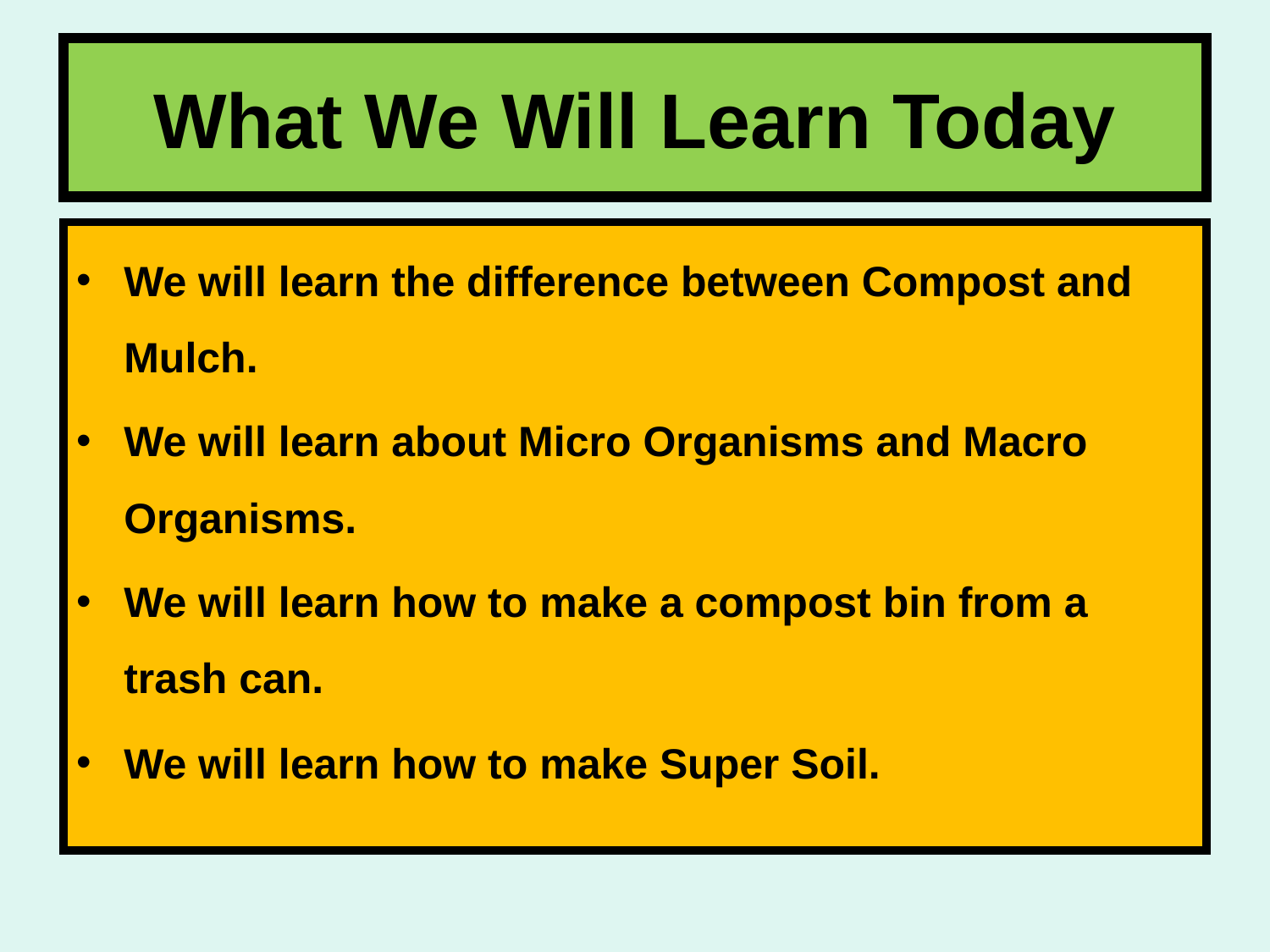

# What We Will Learn Today
We will learn the difference between Compost and Mulch.
We will learn about Micro Organisms and Macro Organisms.
We will learn how to make a compost bin from a trash can.
We will learn how to make Super Soil.